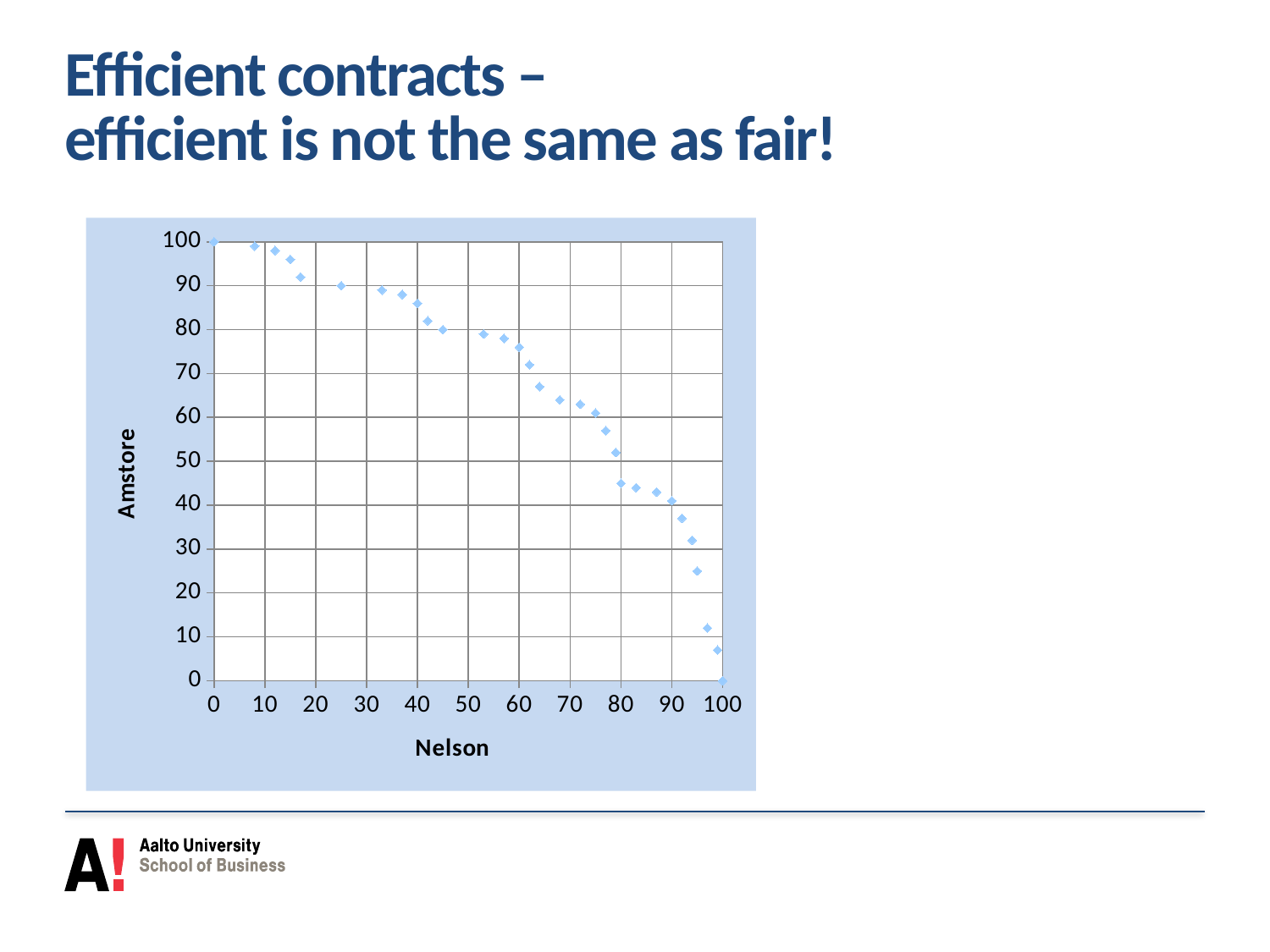

# Efficient contracts – efficient is not the same as fair!

### Chart

| Category |  |
|---|---|